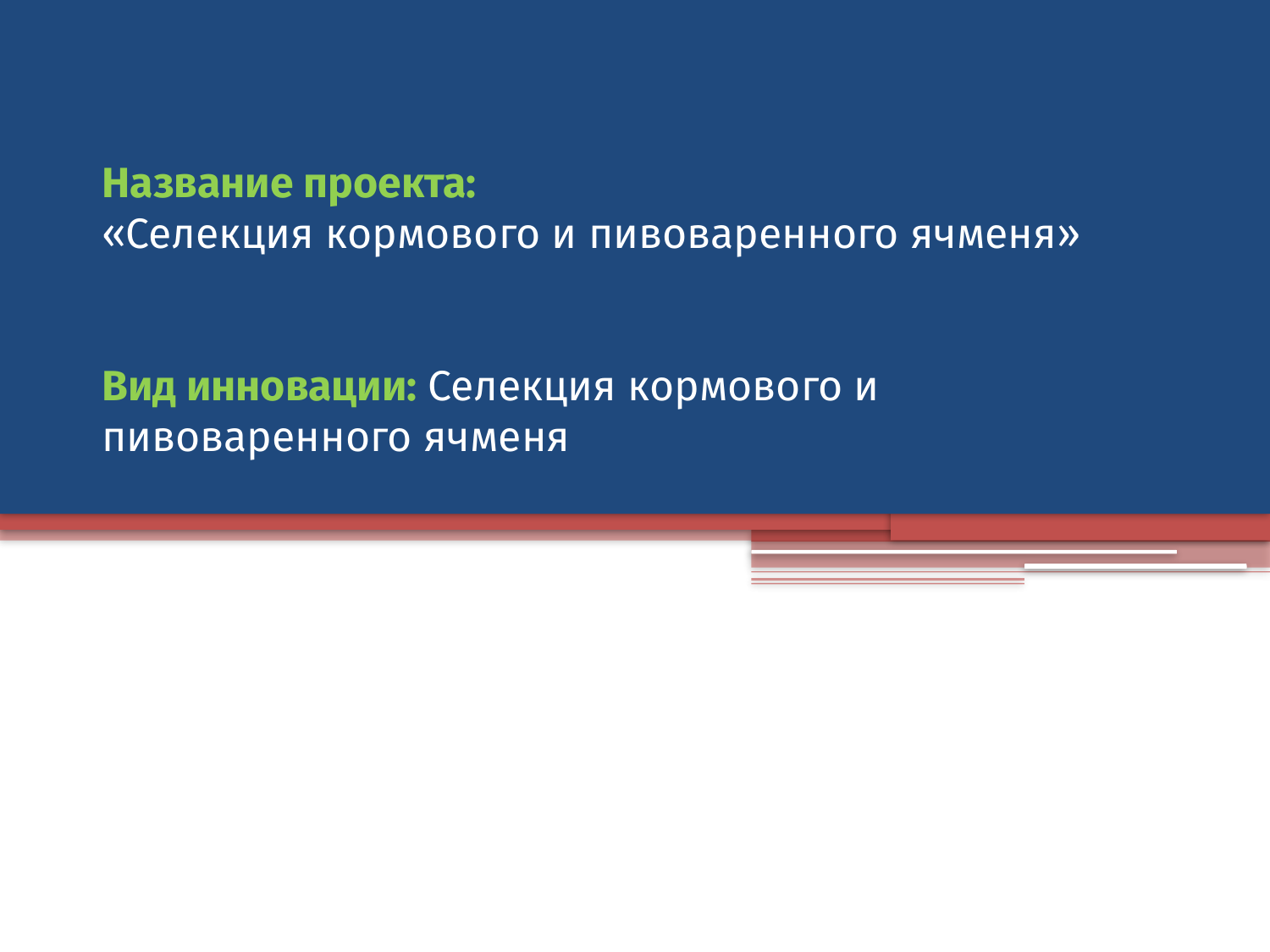

# Название проекта: «Селекция кормового и пивоваренного ячменя» Вид инновации: Селекция кормового и пивоваренного ячменя